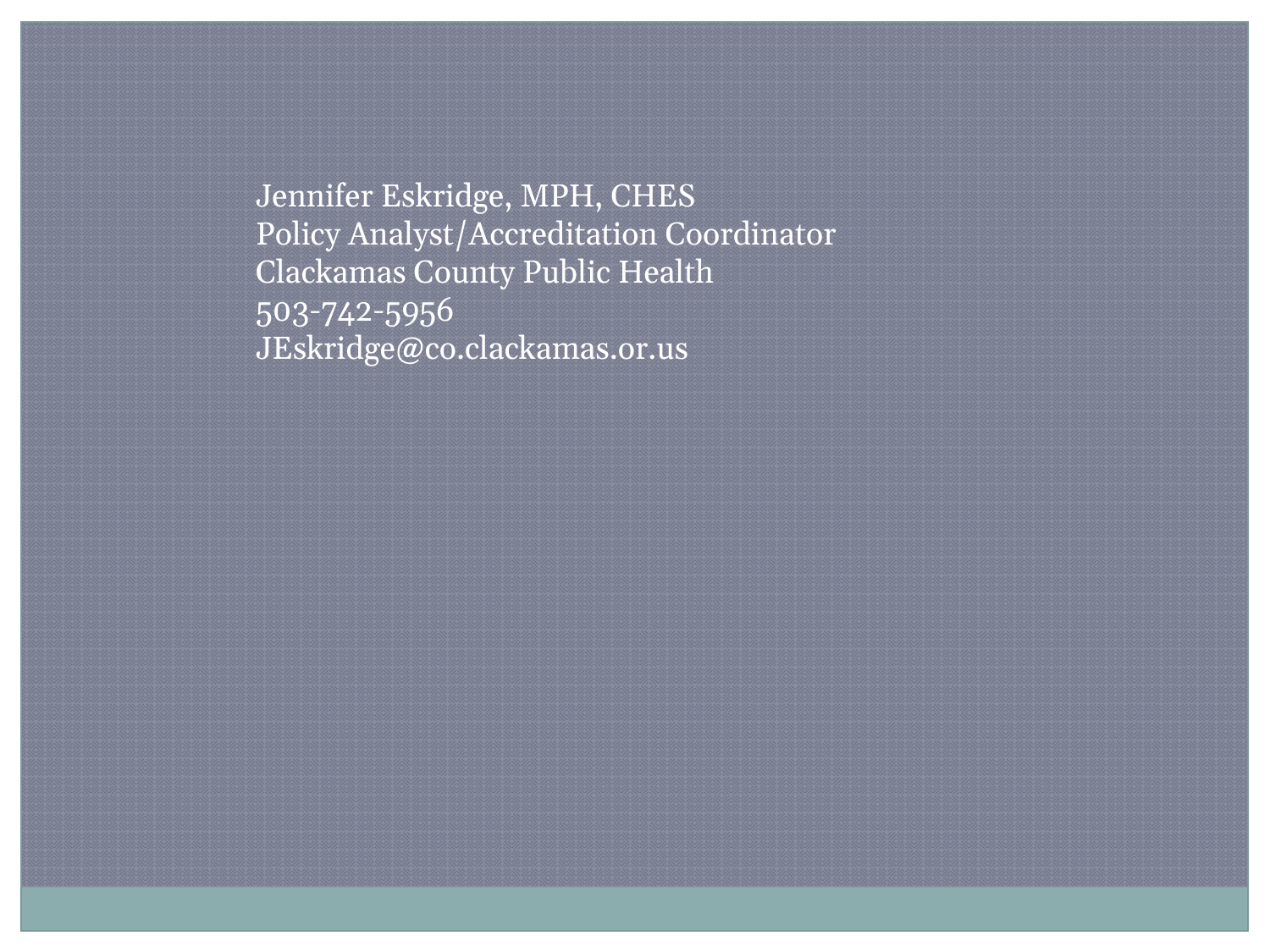

Jennifer Eskridge, MPH, CHES
Policy Analyst/Accreditation Coordinator
Clackamas County Public Health
503-742-5956
JEskridge@co.clackamas.or.us